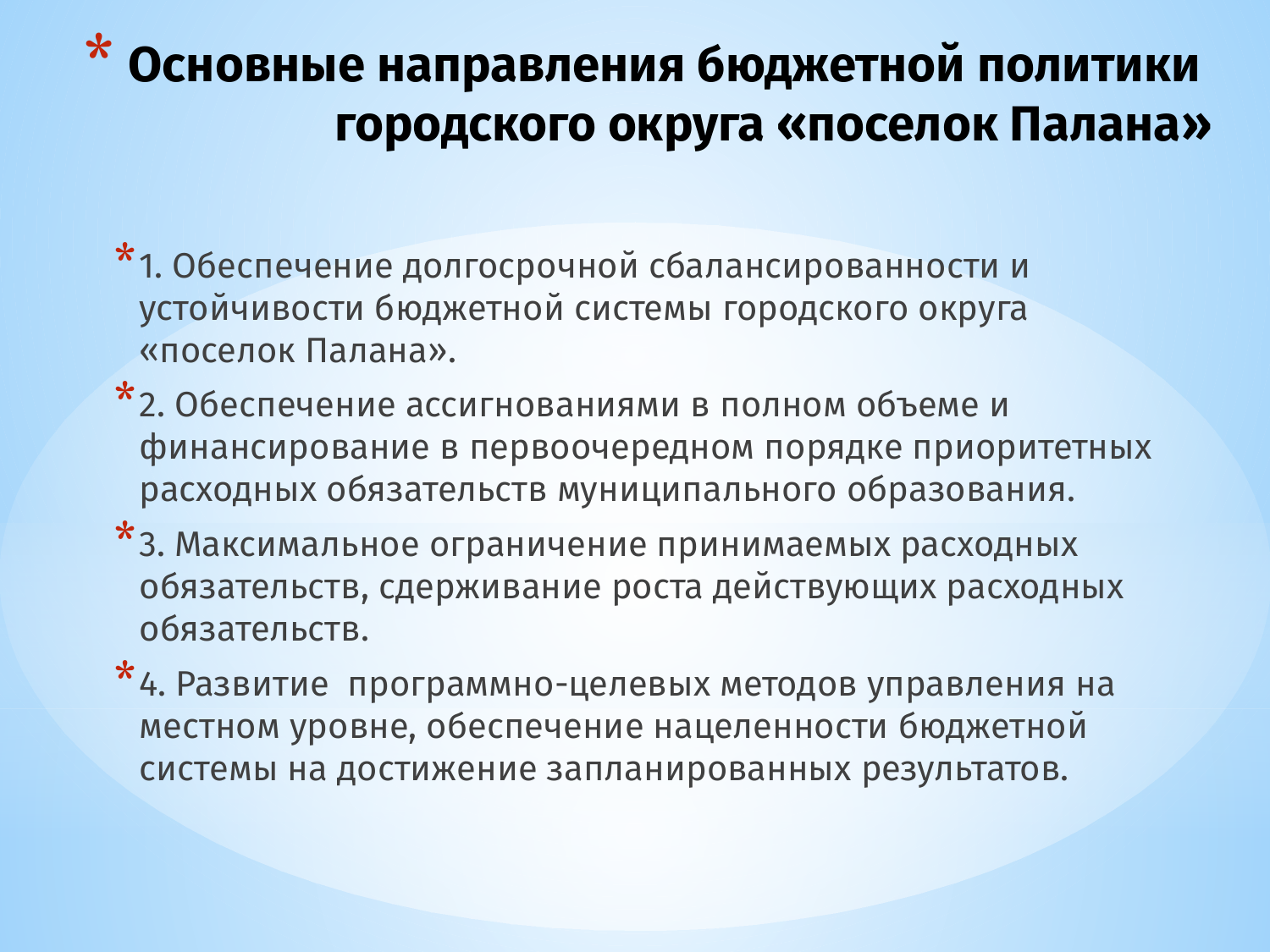

# Основные направления бюджетной политики городского округа «поселок Палана»
1. Обеспечение долгосрочной сбалансированности и устойчивости бюджетной системы городского округа «поселок Палана».
2. Обеспечение ассигнованиями в полном объеме и финансирование в первоочередном порядке приоритетных расходных обязательств муниципального образования.
3. Максимальное ограничение принимаемых расходных обязательств, сдерживание роста действующих расходных обязательств.
4. Развитие  программно-целевых методов управления на местном уровне, обеспечение нацеленности бюджетной системы на достижение запланированных результатов.